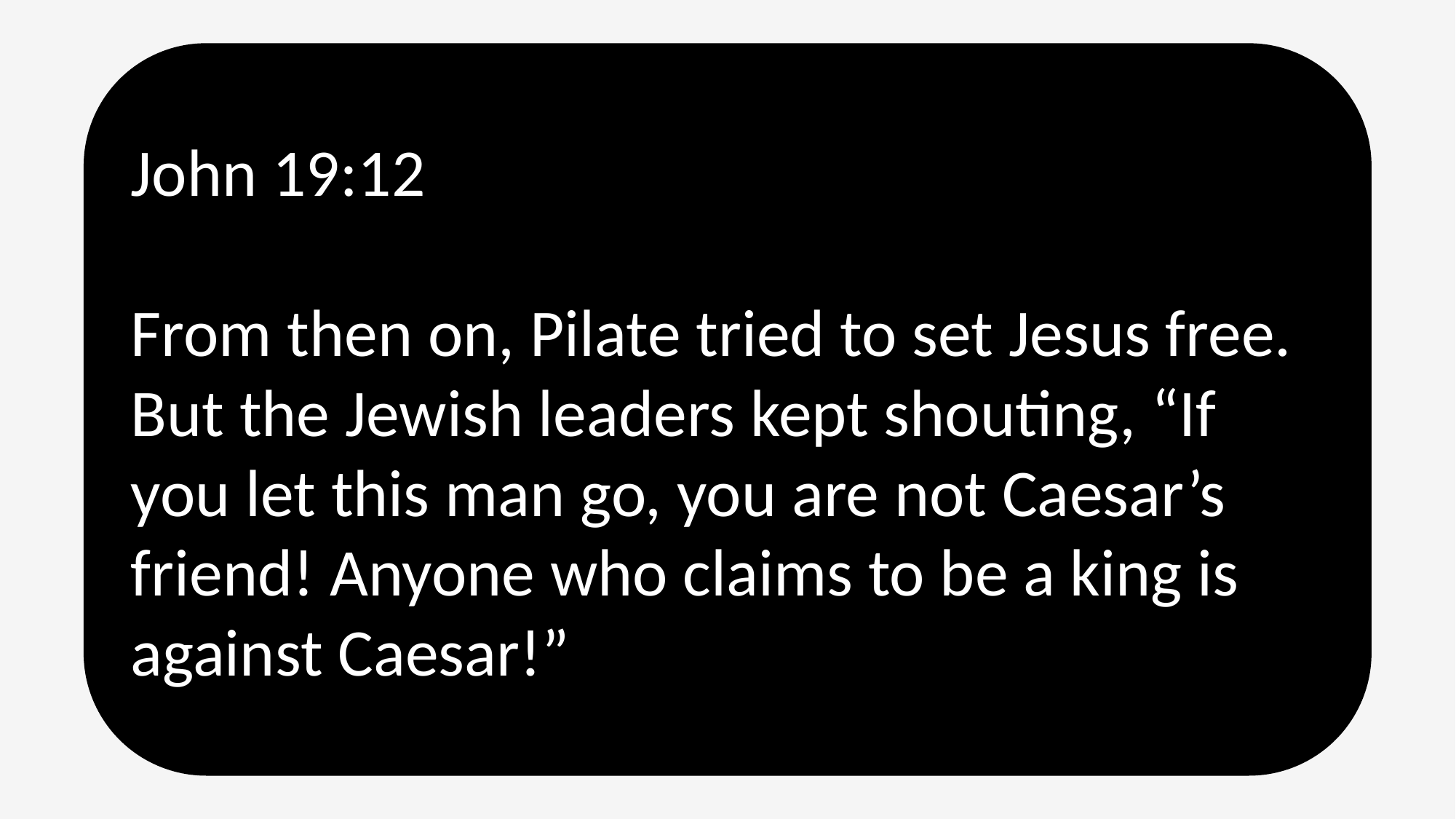

John 19:12

From then on, Pilate tried to set Jesus free. But the Jewish leaders kept shouting, “If you let this man go, you are not Caesar’s friend! Anyone who claims to be a king is against Caesar!”